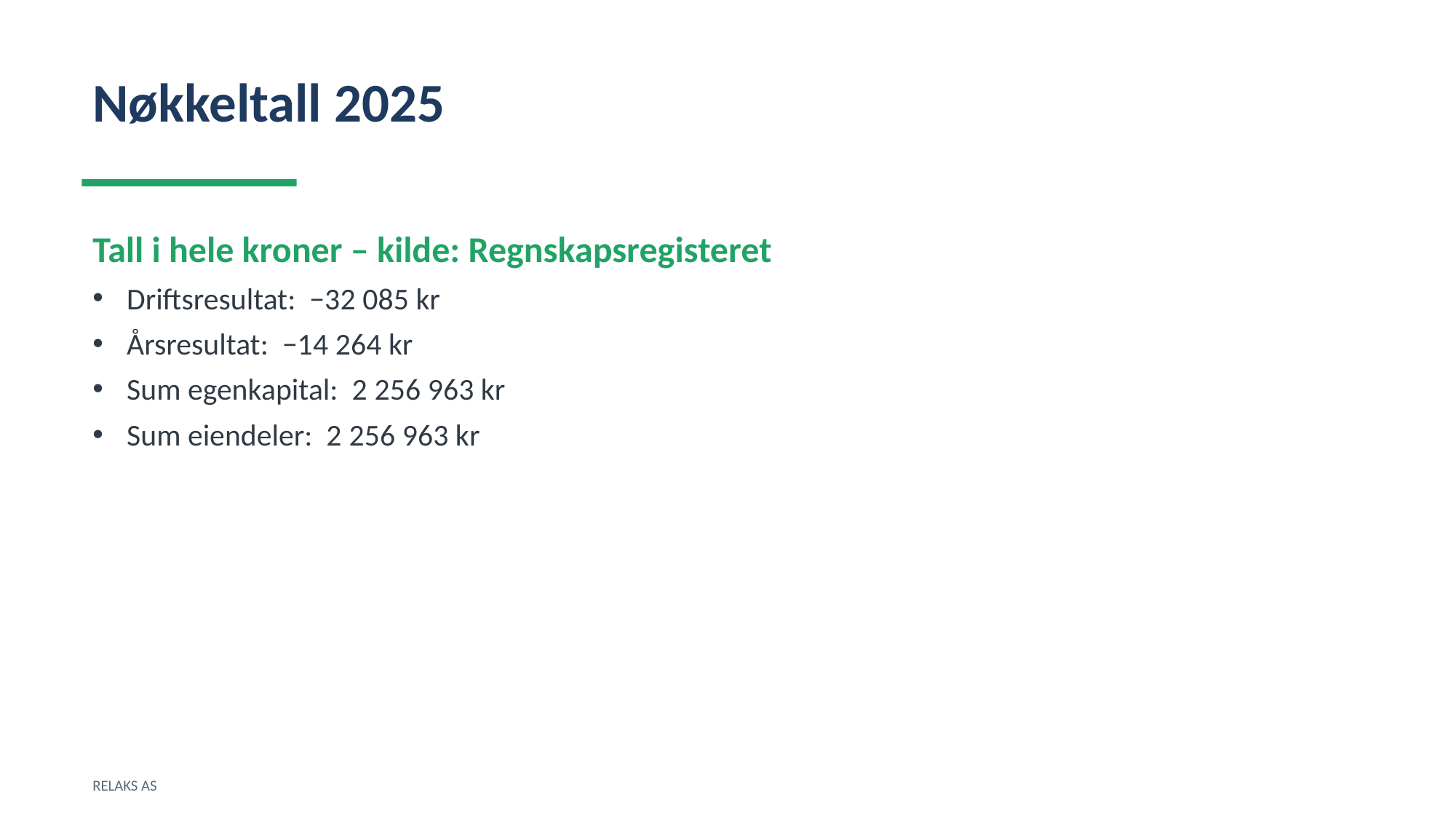

Nøkkeltall 2025

Tall i hele kroner – kilde: Regnskapsregisteret
Driftsresultat:  −32 085 kr
Årsresultat:  −14 264 kr
Sum egenkapital:  2 256 963 kr
Sum eiendeler:  2 256 963 kr
RELAKS AS